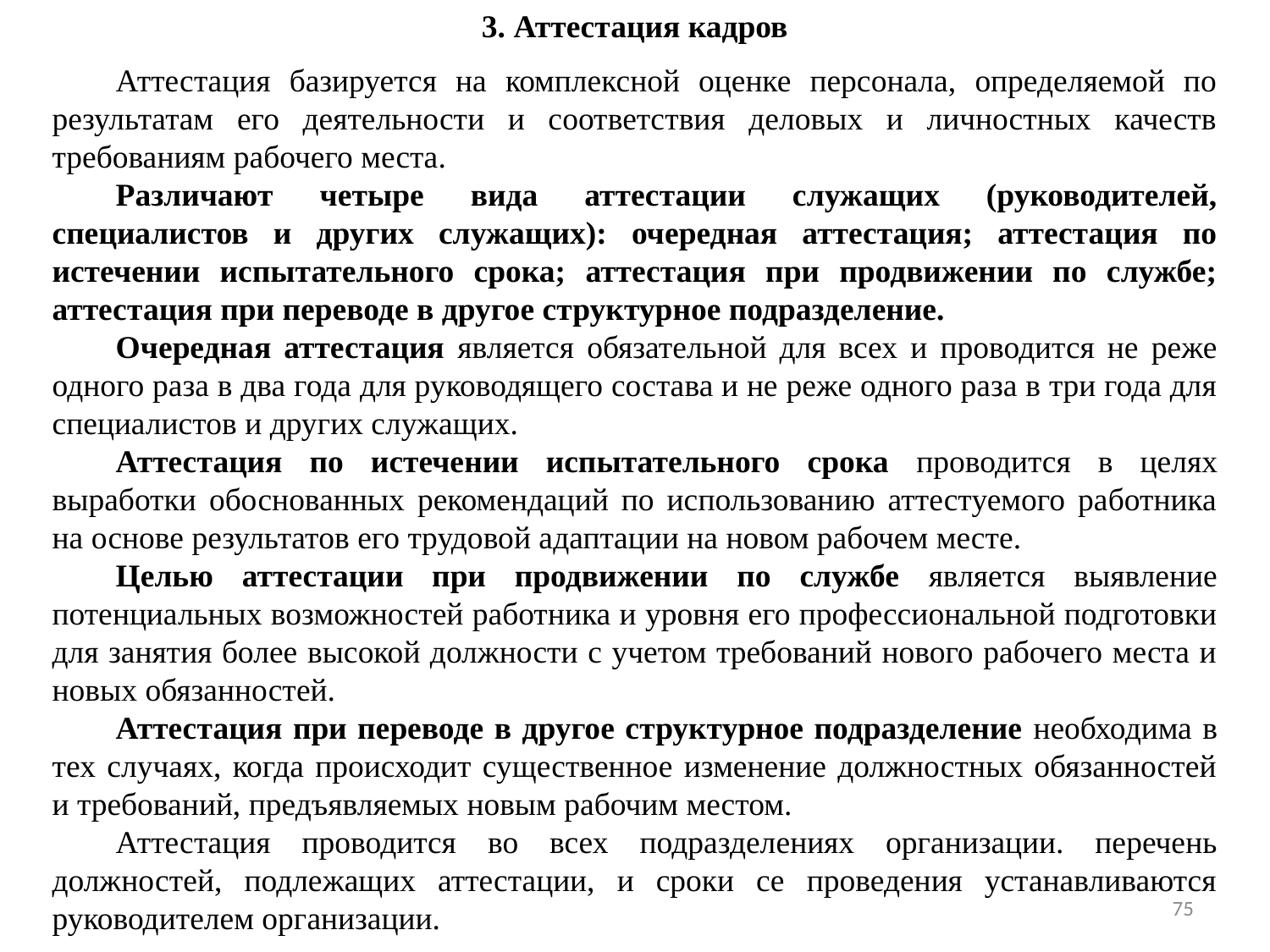

3. Аттестация кадров
Аттестация базируется на комплексной оценке персонала, определяемой по результатам его деятельности и соответствия деловых и личностных качеств требованиям рабочего места.
Различают четыре вида аттестации служащих (руководителей, специалистов и других служащих): очередная аттестация; аттестация по истечении испытательного срока; аттестация при продвижении по службе; аттестация при переводе в другое структурное подразделение.
Очередная аттестация является обязательной для всех и проводится не реже одного раза в два года для руководящего состава и не реже одного раза в три года для специалистов и других служащих.
Аттестация по истечении испытательного срока проводится в целях выработки обоснованных рекомендаций по использованию аттестуемого работника на основе результатов его трудовой адаптации на новом рабочем месте.
Целью аттестации при продвижении по службе является выявление потенциальных возможностей работника и уровня его профессиональной подготовки для занятия более высокой должности с учетом требований нового рабочего места и новых обязанностей.
Аттестация при переводе в другое структурное подразделение необходима в тех случаях, когда происходит существенное изменение должностных обязанностей и требований, предъявляемых новым рабочим местом.
Аттестация проводится во всех подразделениях организации. перечень должностей, подлежащих аттестации, и сроки се проведения устанавливаются руководителем организации.
75